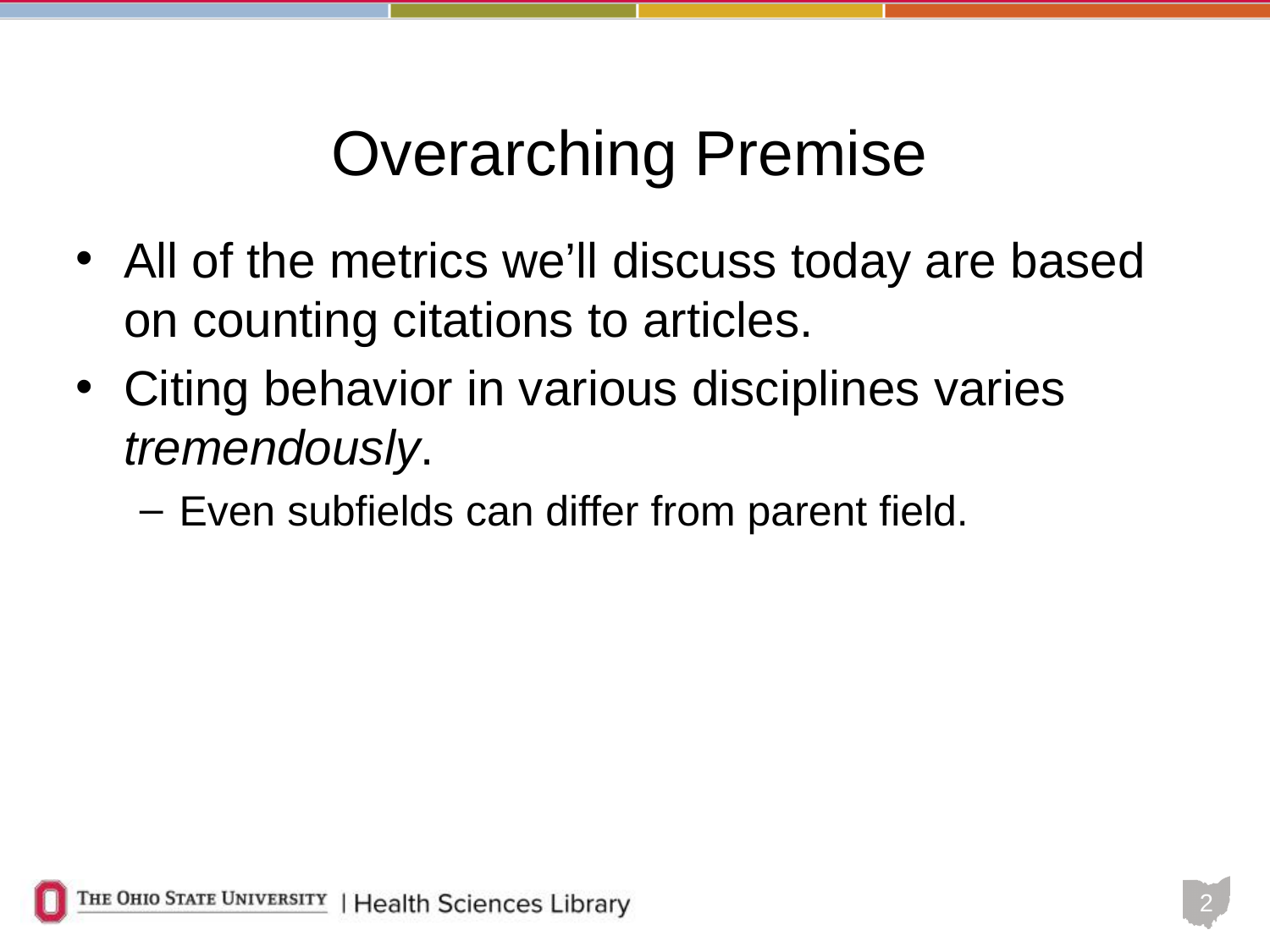

# Overarching Premise
All of the metrics we’ll discuss today are based on counting citations to articles.
Citing behavior in various disciplines varies tremendously.
Even subfields can differ from parent field.